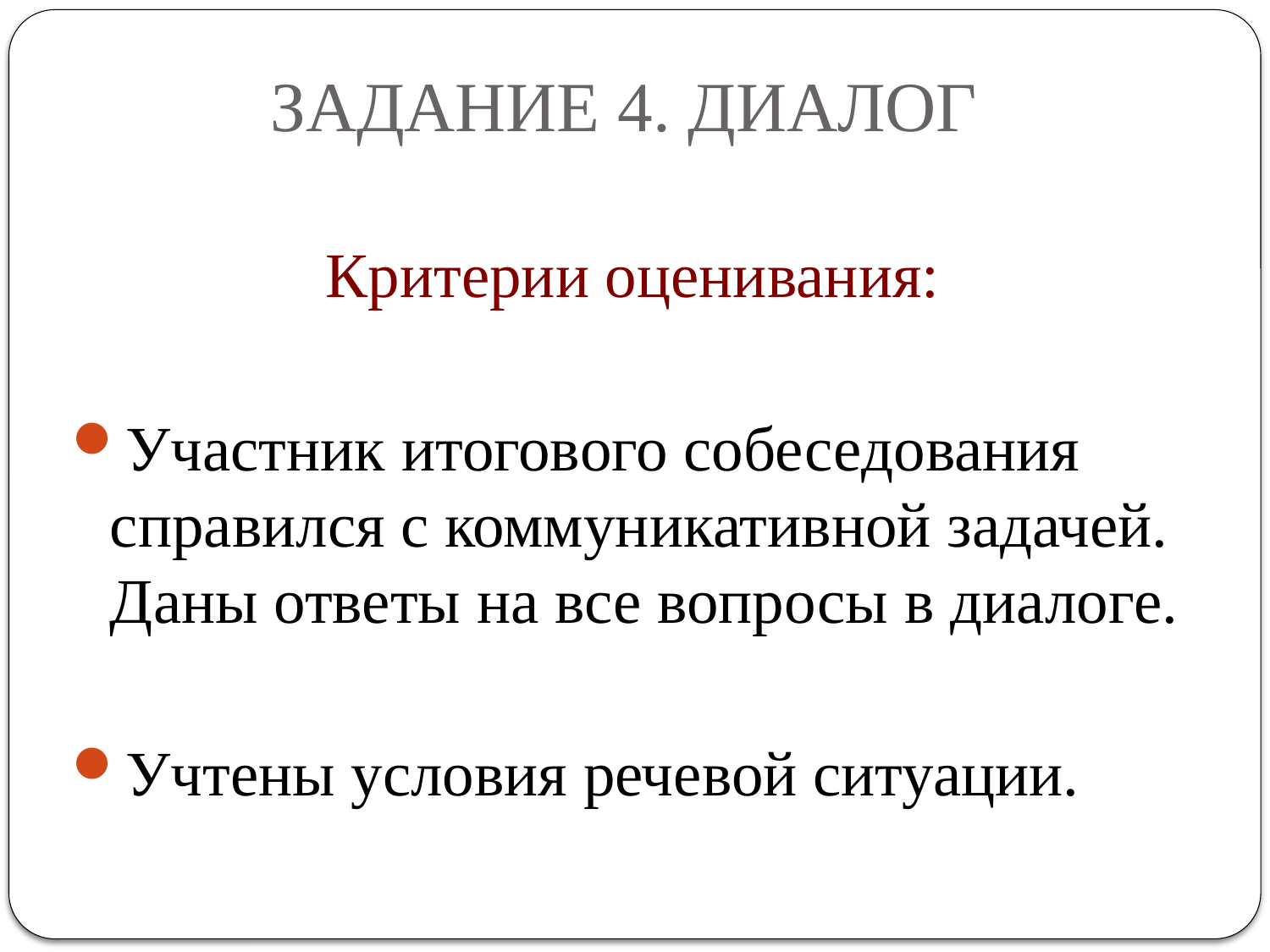

# Задание 4. Диалог
Критерии оценивания:

Участник итогового собеседования справился с коммуникативной задачей. Даны ответы на все вопросы в диалоге.

Учтены условия речевой ситуации.